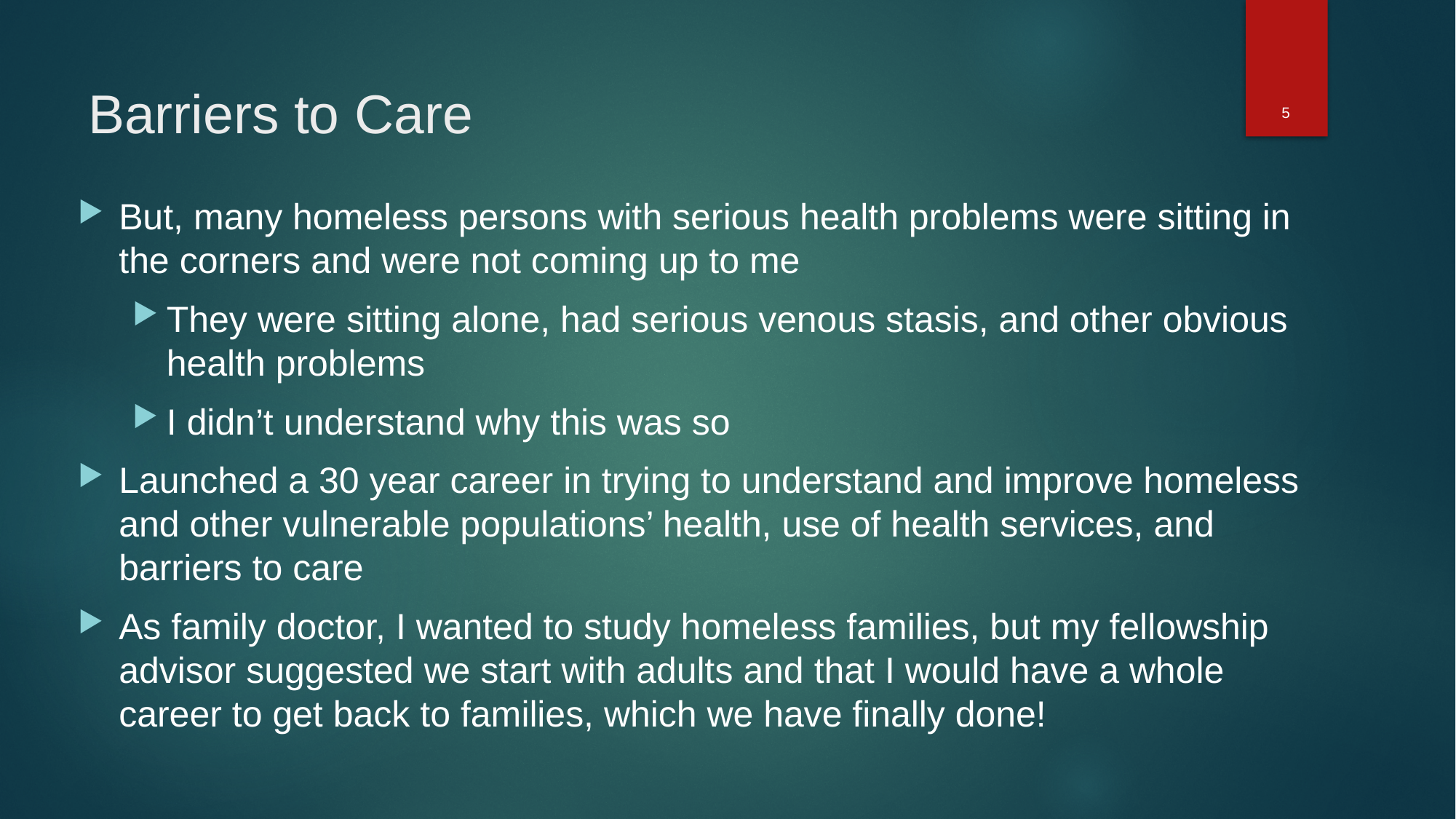

5
# Barriers to Care
But, many homeless persons with serious health problems were sitting in the corners and were not coming up to me
They were sitting alone, had serious venous stasis, and other obvious health problems
I didn’t understand why this was so
Launched a 30 year career in trying to understand and improve homeless and other vulnerable populations’ health, use of health services, and barriers to care
As family doctor, I wanted to study homeless families, but my fellowship advisor suggested we start with adults and that I would have a whole career to get back to families, which we have finally done!